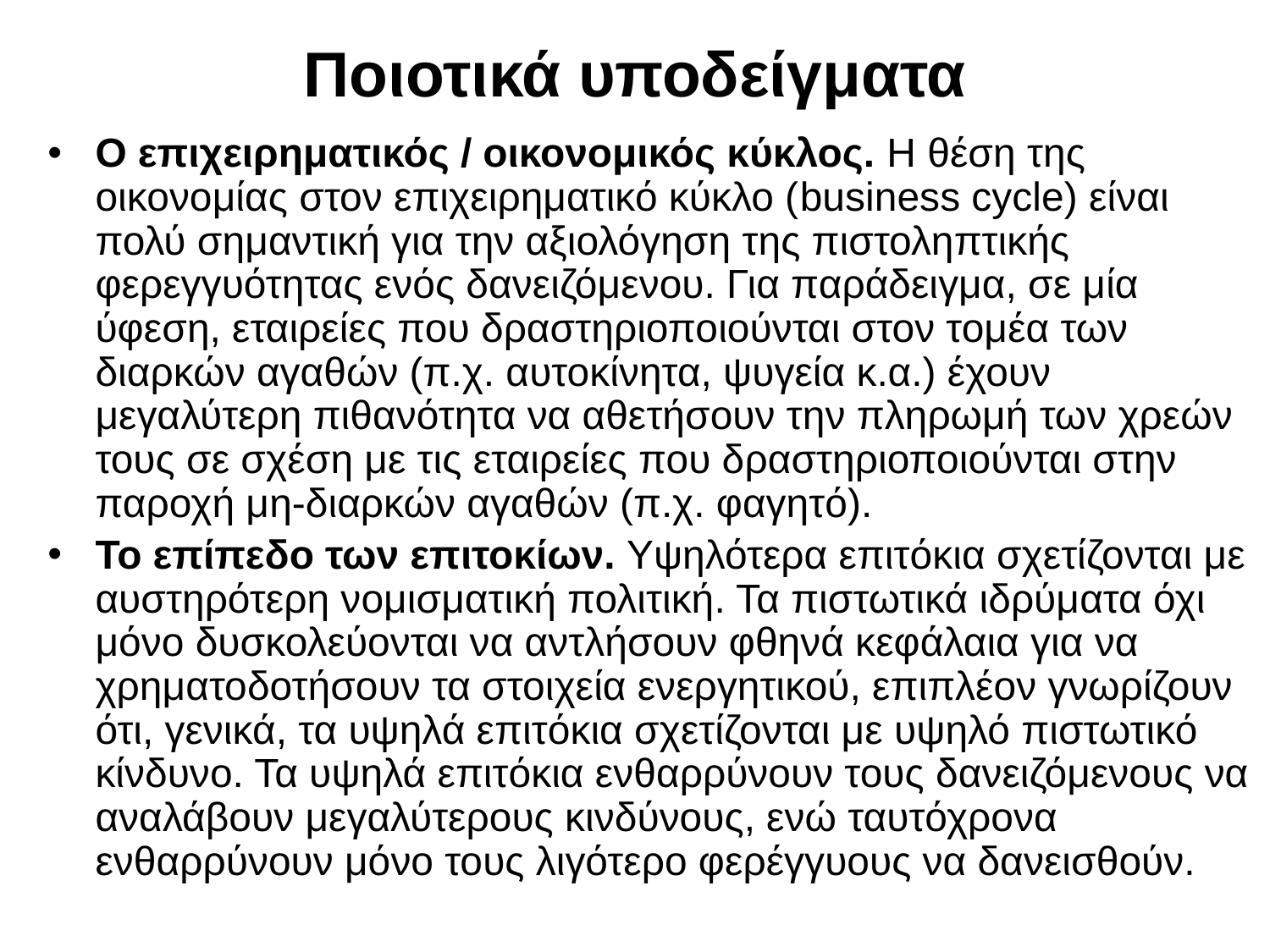

# Ποιοτικά υποδείγματα
Ο επιχειρηματικός / οικονομικός κύκλος. Η θέση της οικονομίας στον επιχειρηματικό κύκλο (business cycle) είναι πολύ σημαντική για την αξιολόγηση της πιστοληπτικής φερεγγυότητας ενός δανειζόμενου. Για παράδειγμα, σε μία ύφεση, εταιρείες που δραστηριοποιούνται στον τομέα των διαρκών αγαθών (π.χ. αυτοκίνητα, ψυγεία κ.α.) έχουν μεγαλύτερη πιθανότητα να αθετήσουν την πληρωμή των χρεών τους σε σχέση με τις εταιρείες που δραστηριοποιούνται στην παροχή μη-διαρκών αγαθών (π.χ. φαγητό).
Το επίπεδο των επιτοκίων. Υψηλότερα επιτόκια σχετίζονται με αυστηρότερη νομισματική πολιτική. Τα πιστωτικά ιδρύματα όχι μόνο δυσκολεύονται να αντλήσουν φθηνά κεφάλαια για να χρηματοδοτήσουν τα στοιχεία ενεργητικού, επιπλέον γνωρίζουν ότι, γενικά, τα υψηλά επιτόκια σχετίζονται με υψηλό πιστωτικό κίνδυνο. Τα υψηλά επιτόκια ενθαρρύνουν τους δανειζόμενους να αναλάβουν μεγαλύτερους κινδύνους, ενώ ταυτόχρονα ενθαρρύνουν μόνο τους λιγότερο φερέγγυους να δανεισθούν.